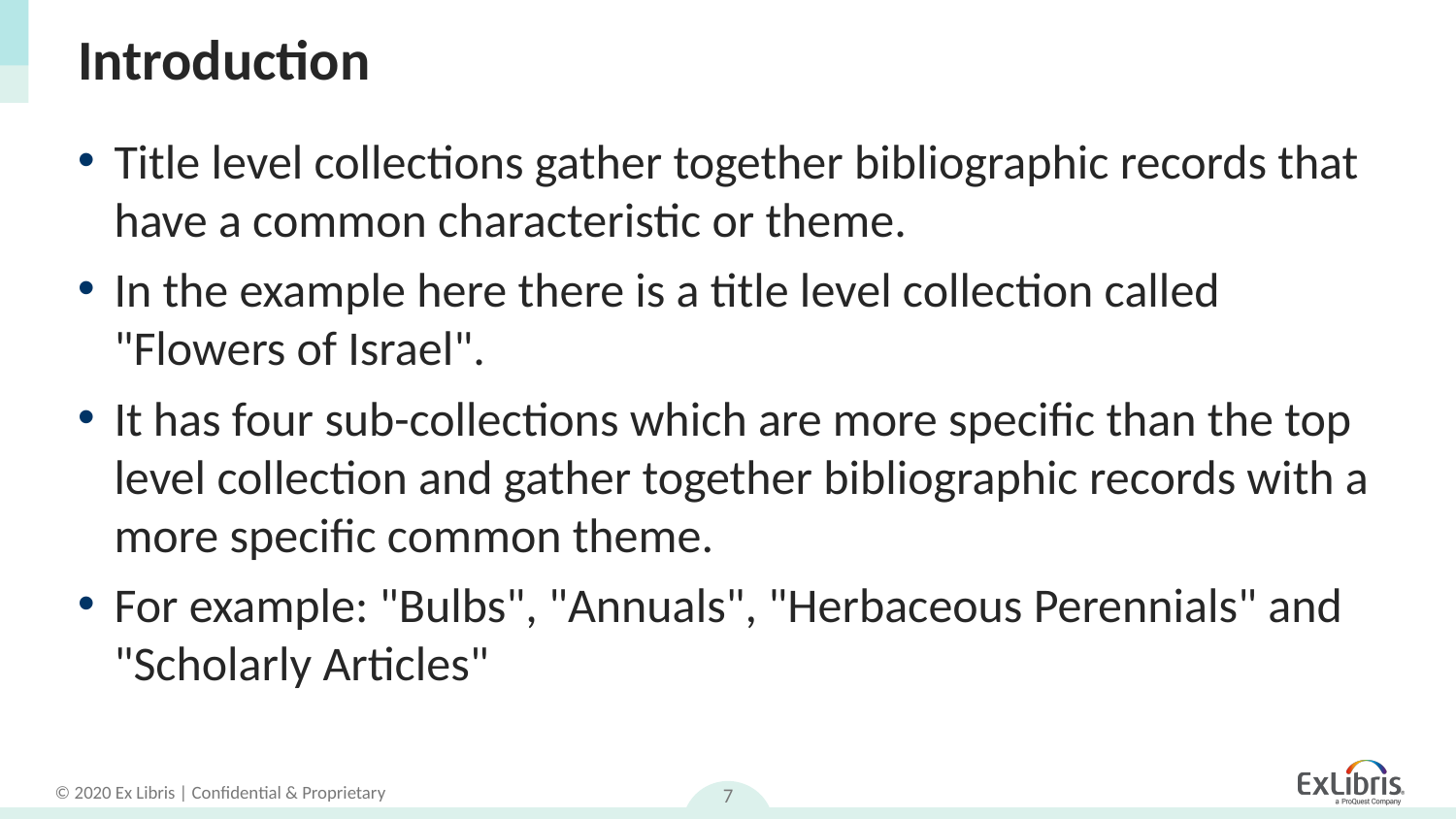

# Introduction
Title level collections gather together bibliographic records that have a common characteristic or theme.
In the example here there is a title level collection called "Flowers of Israel".
It has four sub-collections which are more specific than the top level collection and gather together bibliographic records with a more specific common theme.
For example: "Bulbs", "Annuals", "Herbaceous Perennials" and "Scholarly Articles"
7